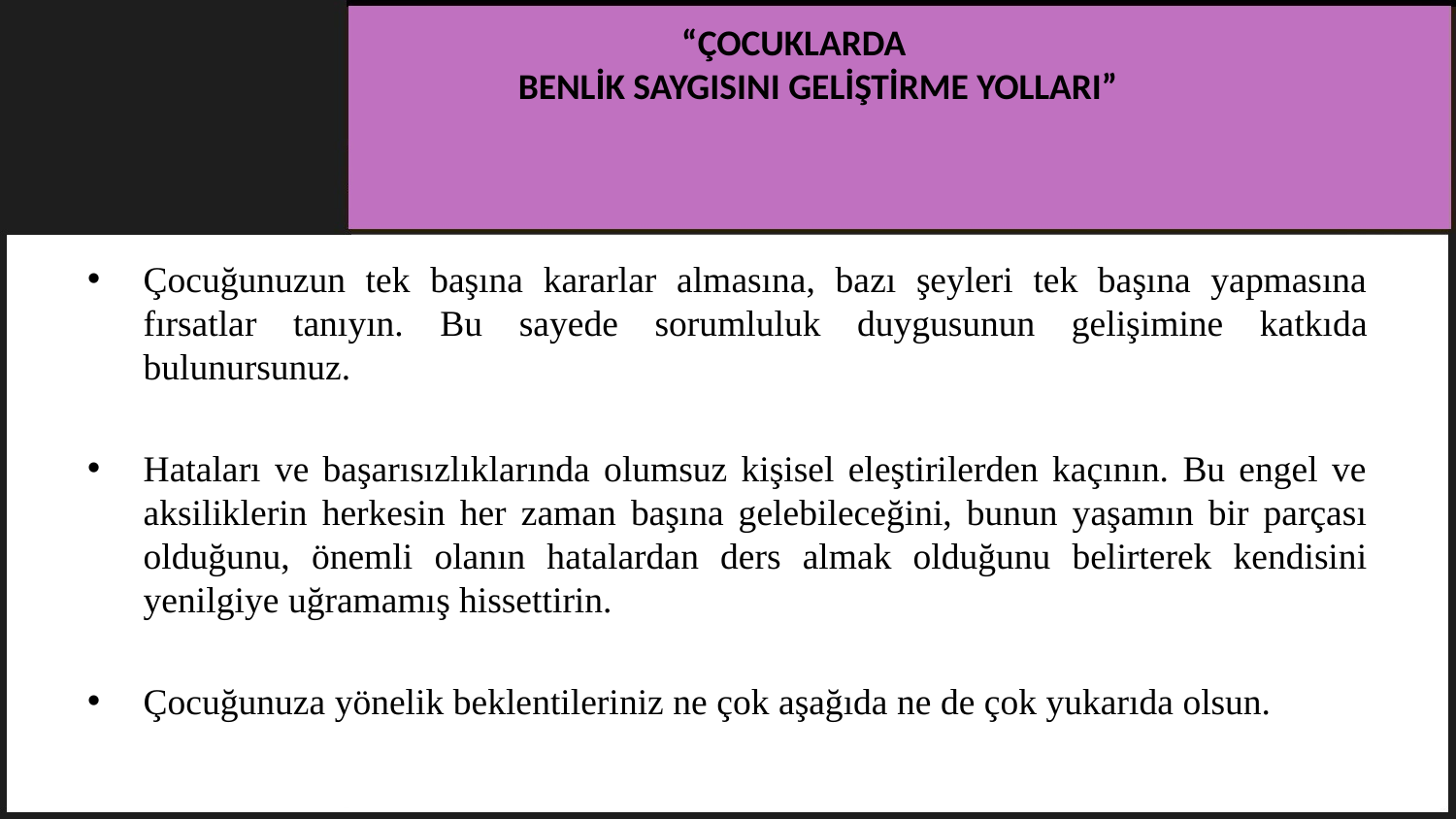

# “ÇOCUKLARDA BENLİK SAYGISINI GELİŞTİRME YOLLARI”

Çocuğunuzun tek başına kararlar almasına, bazı şeyleri tek başına yapmasına fırsatlar tanıyın. Bu sayede sorumluluk duygusunun gelişimine katkıda bulunursunuz.

Hataları ve başarısızlıklarında olumsuz kişisel eleştirilerden kaçının. Bu engel ve aksiliklerin herkesin her zaman başına gelebileceğini, bunun yaşamın bir parçası olduğunu, önemli olanın hatalardan ders almak olduğunu belirterek kendisini yenilgiye uğramamış hissettirin.

Çocuğunuza yönelik beklentileriniz ne çok aşağıda ne de çok yukarıda olsun.